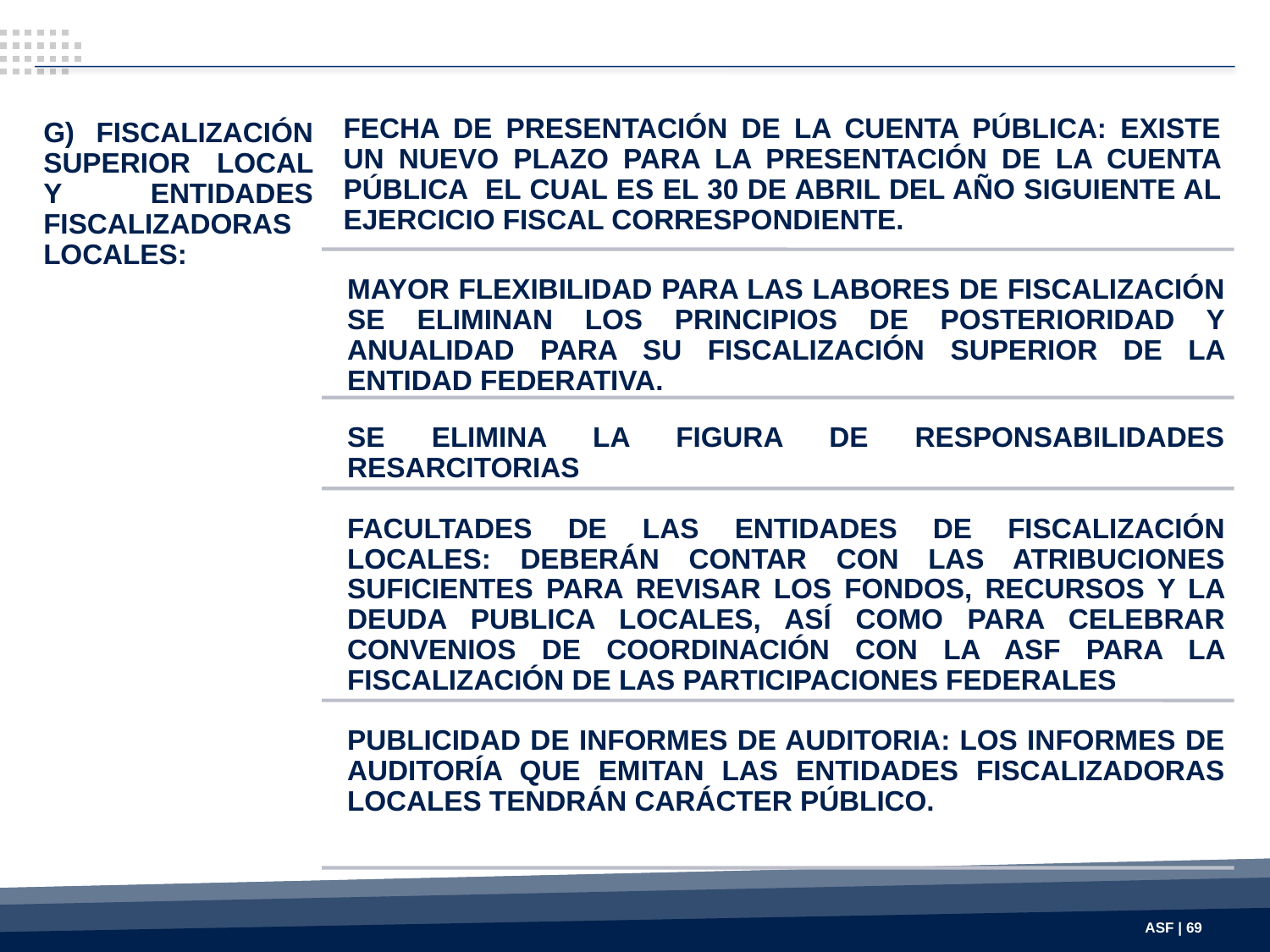

G) FISCALIZACIÓN SUPERIOR LOCAL Y ENTIDADES FISCALIZADORAS LOCALES:
FECHA DE PRESENTACIÓN DE LA CUENTA PÚBLICA: EXISTE UN NUEVO PLAZO PARA LA PRESENTACIÓN DE LA CUENTA PÚBLICA  EL CUAL ES EL 30 DE ABRIL DEL AÑO SIGUIENTE AL EJERCICIO FISCAL CORRESPONDIENTE.
MAYOR FLEXIBILIDAD PARA LAS LABORES DE FISCALIZACIÓN SE ELIMINAN LOS PRINCIPIOS DE POSTERIORIDAD Y ANUALIDAD PARA SU FISCALIZACIÓN SUPERIOR DE LA ENTIDAD FEDERATIVA.
SE ELIMINA LA FIGURA DE RESPONSABILIDADES RESARCITORIAS
FACULTADES DE LAS ENTIDADES DE FISCALIZACIÓN LOCALES: DEBERÁN CONTAR CON LAS ATRIBUCIONES SUFICIENTES PARA REVISAR LOS FONDOS, RECURSOS Y LA DEUDA PUBLICA LOCALES, ASÍ COMO PARA CELEBRAR CONVENIOS DE COORDINACIÓN CON LA ASF PARA LA FISCALIZACIÓN DE LAS PARTICIPACIONES FEDERALES
PUBLICIDAD DE INFORMES DE AUDITORIA: LOS INFORMES DE AUDITORÍA QUE EMITAN LAS ENTIDADES FISCALIZADORAS LOCALES TENDRÁN CARÁCTER PÚBLICO.
ASF | 69